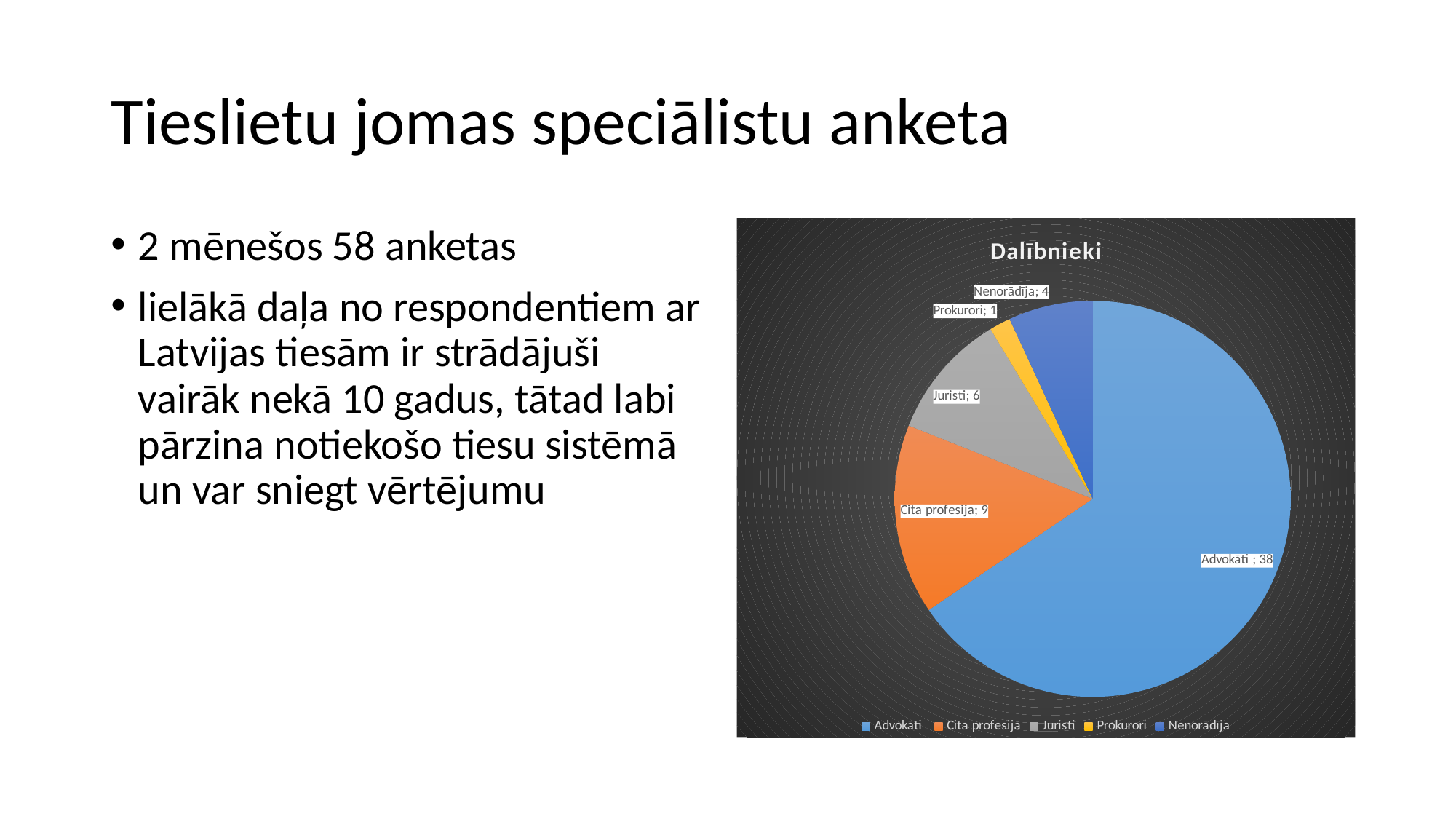

# Tieslietu jomas speciālistu anketa
2 mēnešos 58 anketas
lielākā daļa no respondentiem ar Latvijas tiesām ir strādājuši vairāk nekā 10 gadus, tātad labi pārzina notiekošo tiesu sistēmā un var sniegt vērtējumu

### Chart: Dalībnieki

| Category |  |
|---|---|
| Advokāti  | 38.0 |
| Cita profesija | 9.0 |
| Juristi | 6.0 |
| Prokurori | 1.0 |
| Nenorādīja | 4.0 |